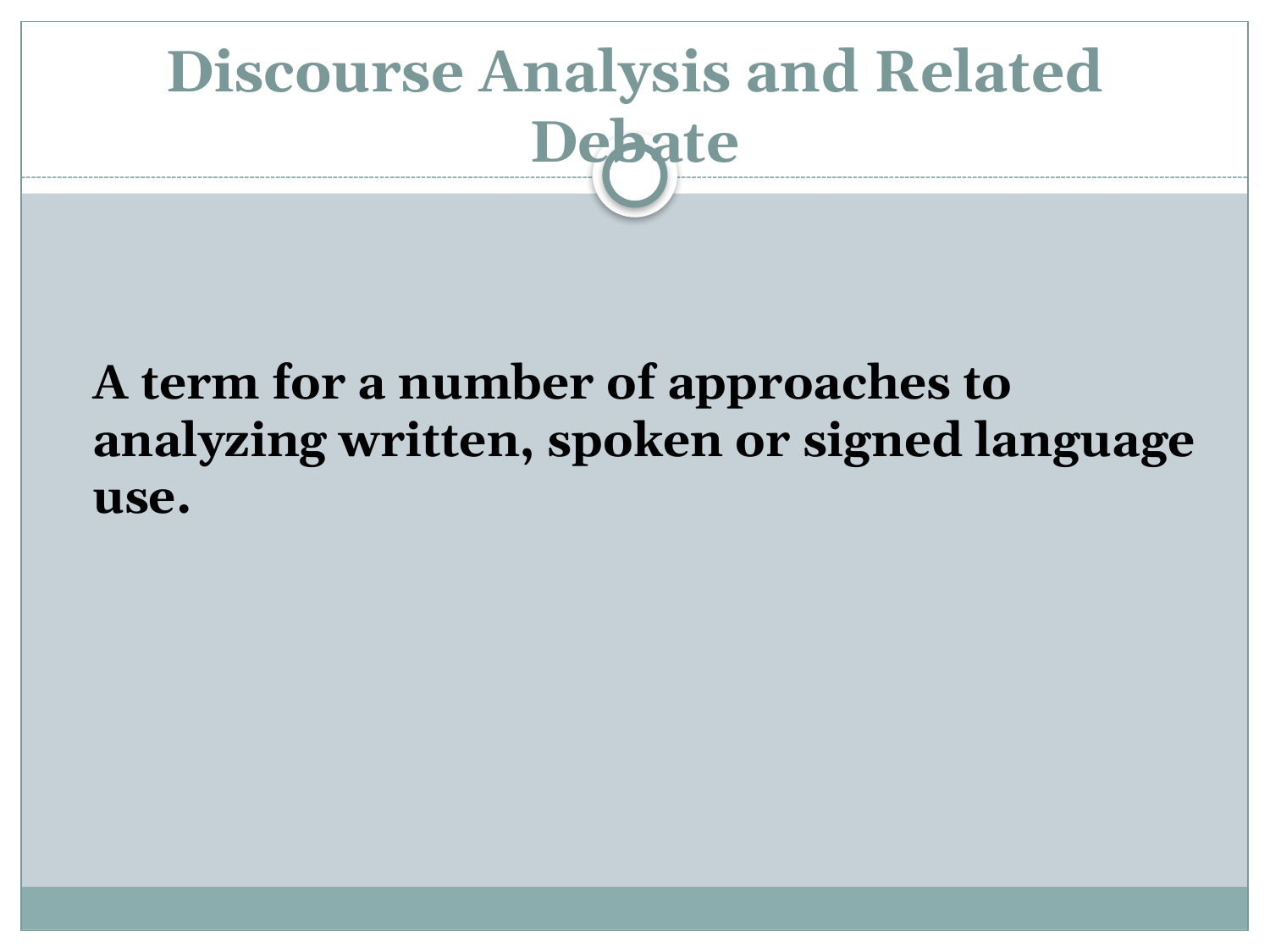

# Discourse Analysis and Related Debate

	A term for a number of approaches to analyzing written, spoken or signed language use.